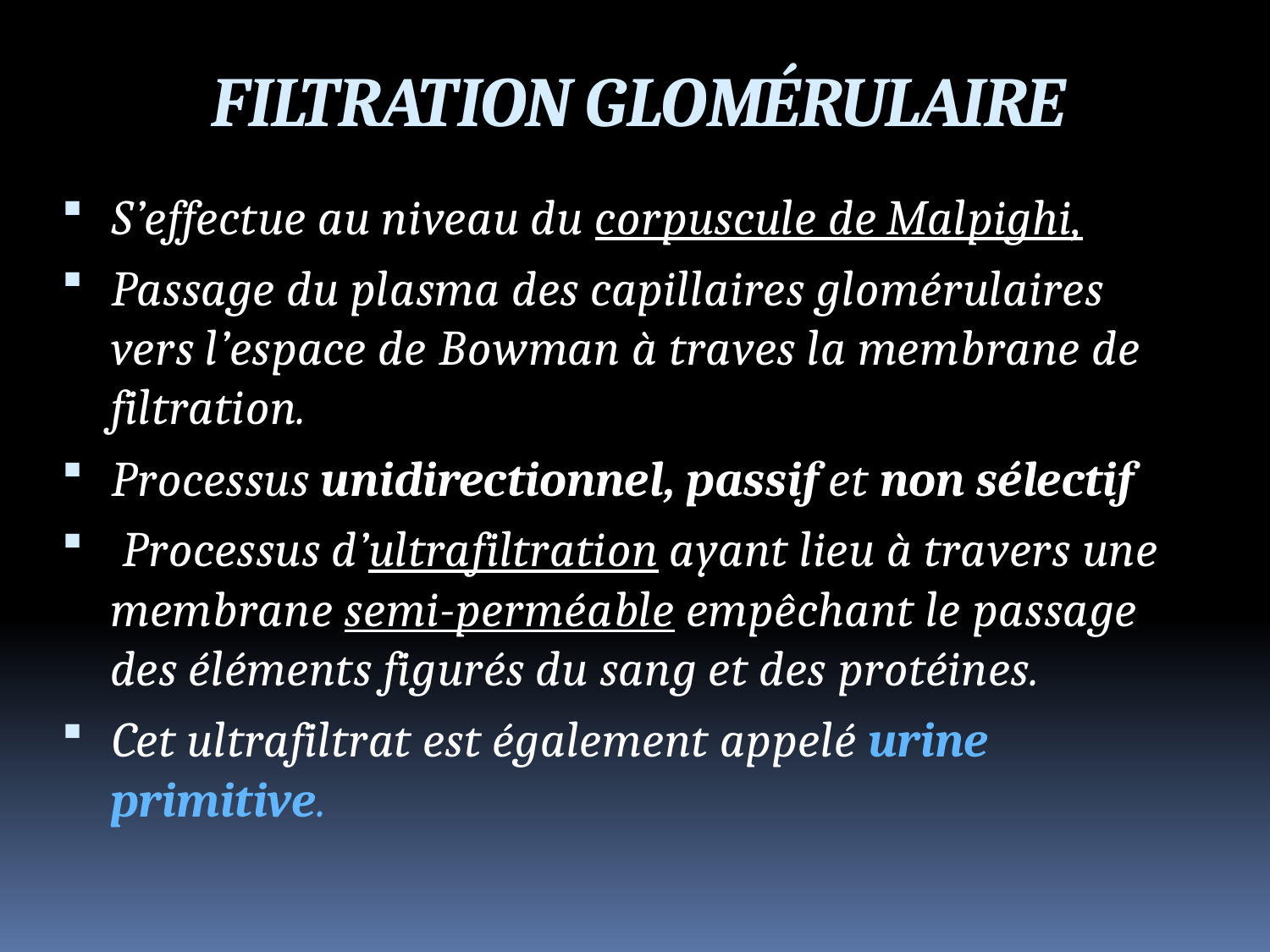

FILTRATION GLOMÉRULAIRE
S’effectue au niveau du corpuscule de Malpighi,
Passage du plasma des capillaires glomérulaires vers l’espace de Bowman à traves la membrane de filtration.
Processus unidirectionnel, passif et non sélectif
 Processus d’ultrafiltration ayant lieu à travers une membrane semi-perméable empêchant le passage des éléments figurés du sang et des protéines.
Cet ultrafiltrat est également appelé urine primitive.